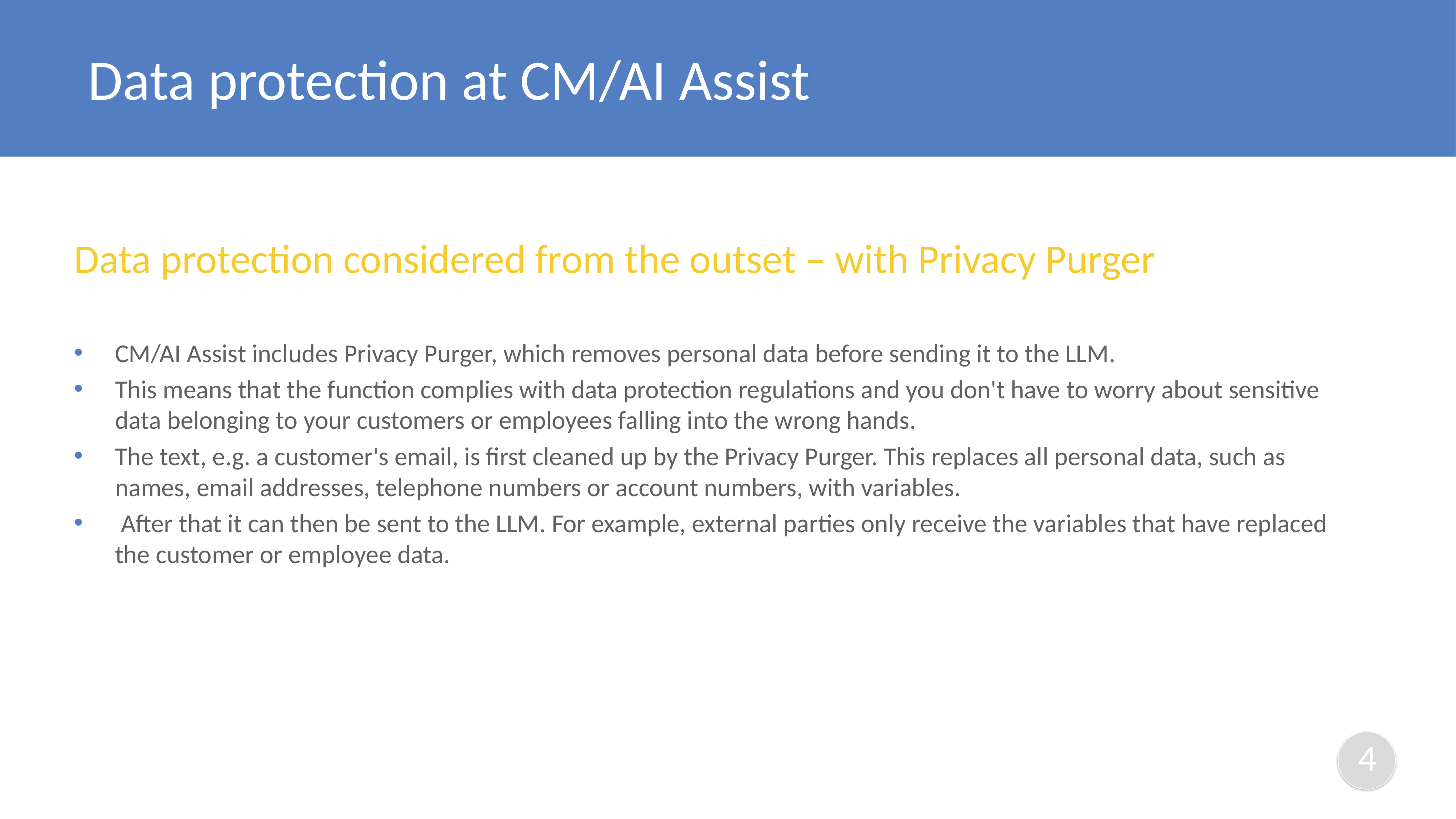

# Data protection at CM/AI Assist
Data protection considered from the outset – with Privacy Purger
CM/AI Assist includes Privacy Purger, which removes personal data before sending it to the LLM.
This means that the function complies with data protection regulations and you don't have to worry about sensitive data belonging to your customers or employees falling into the wrong hands.
The text, e.g. a customer's email, is first cleaned up by the Privacy Purger. This replaces all personal data, such as names, email addresses, telephone numbers or account numbers, with variables.
 After that it can then be sent to the LLM. For example, external parties only receive the variables that have replaced the customer or employee data.
4